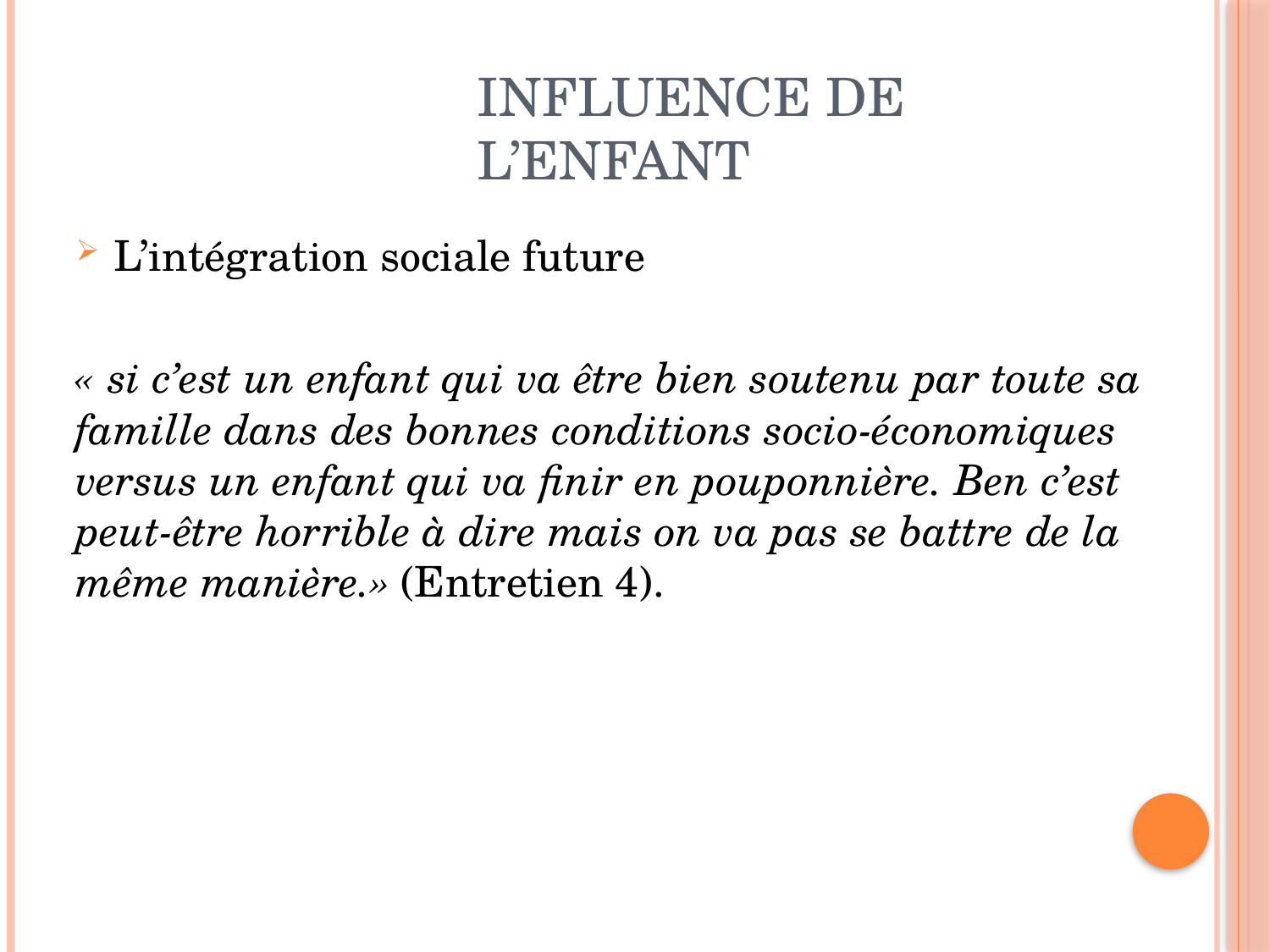

# Influence de l’enfant
L’intégration sociale future

« si c’est un enfant qui va être bien soutenu par toute sa famille dans des bonnes conditions socio-économiques versus un enfant qui va finir en pouponnière. Ben c’est peut-être horrible à dire mais on va pas se battre de la même manière.» (Entretien 4).